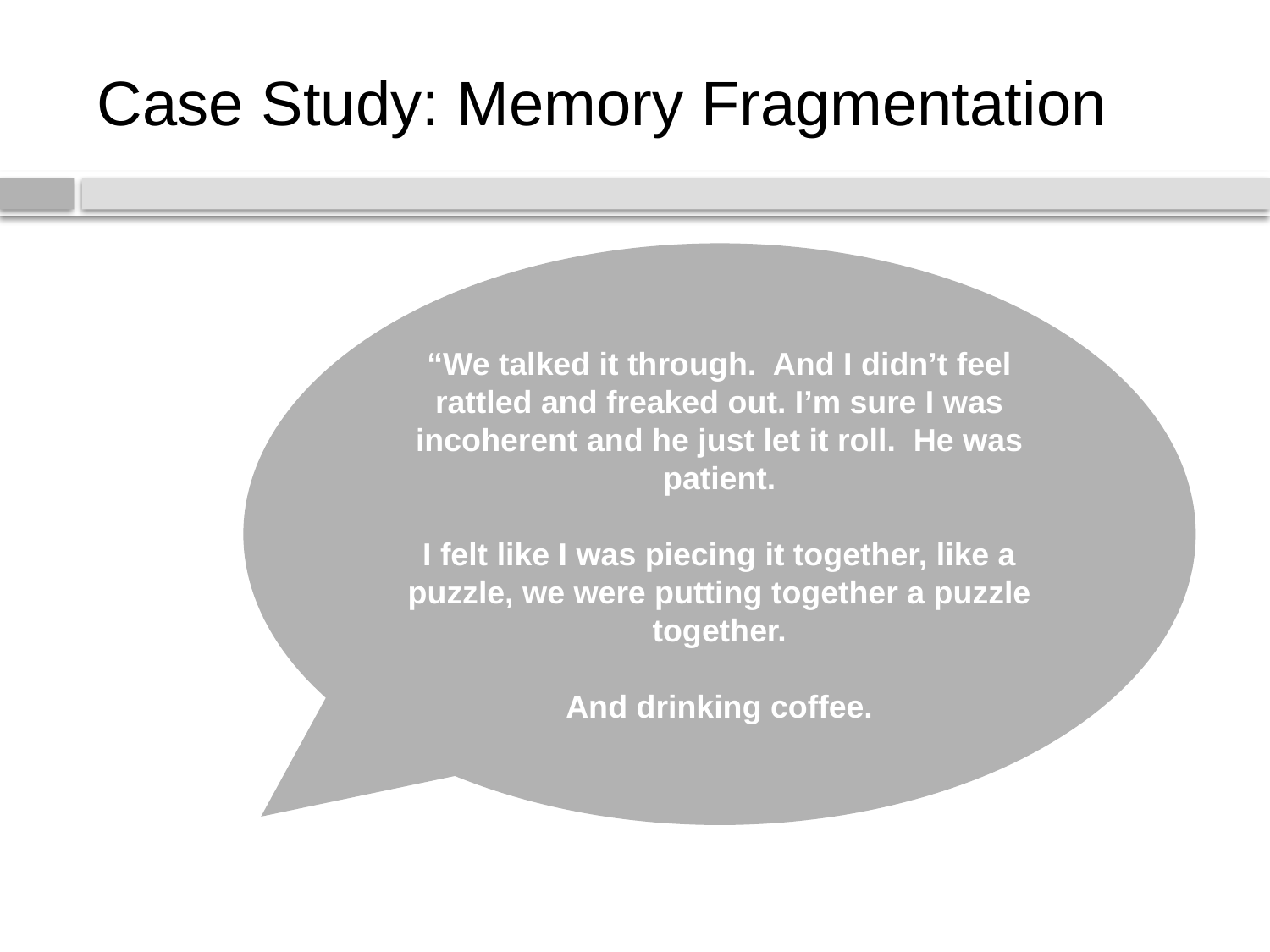

# Case Study: Memory Fragmentation
“We talked it through.  And I didn’t feel rattled and freaked out. I’m sure I was incoherent and he just let it roll.  He was patient.

I felt like I was piecing it together, like a puzzle, we were putting together a puzzle together.

And drinking coffee.